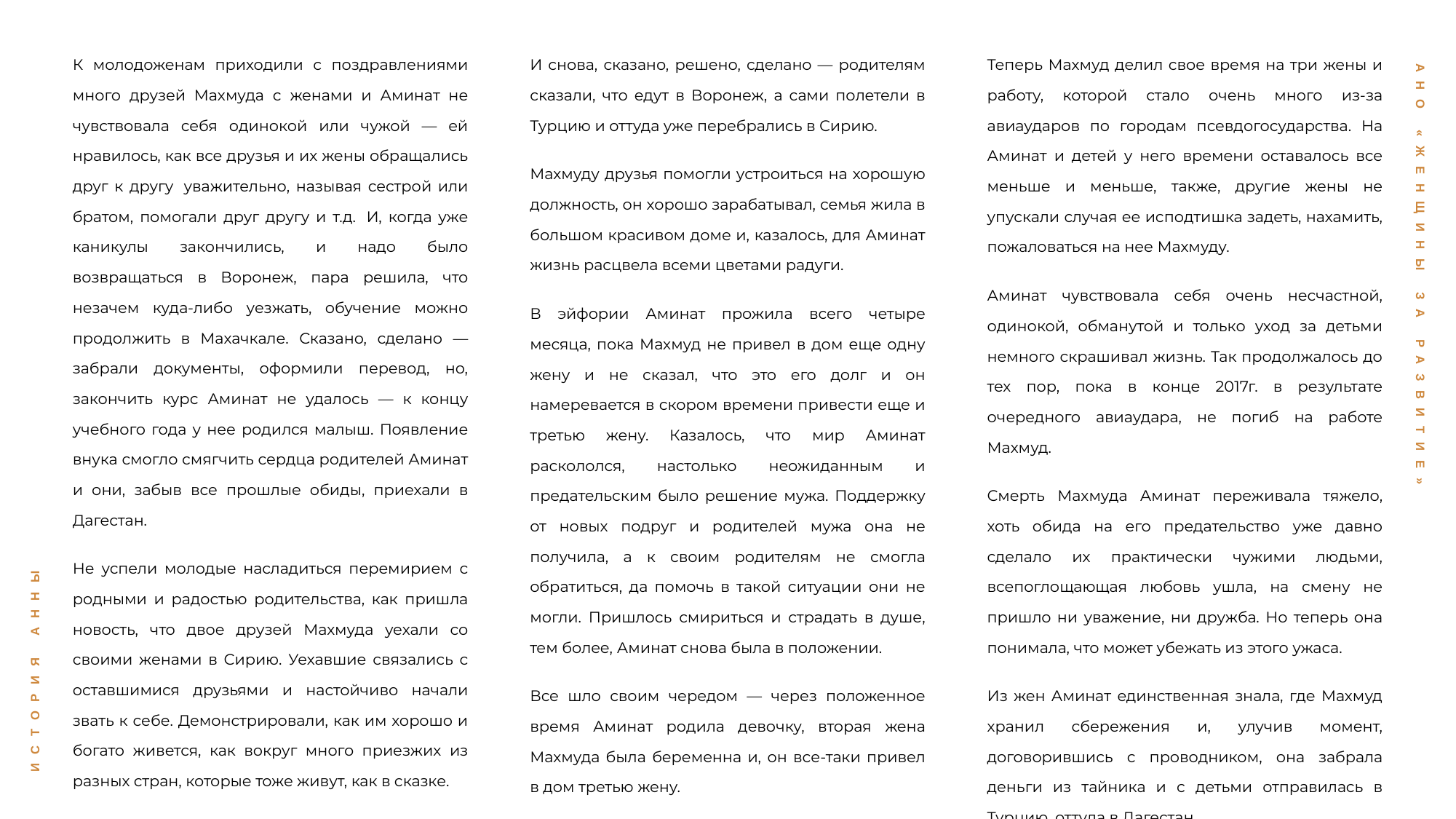

К молодоженам приходили с поздравлениями много друзей Махмуда с женами и Аминат не чувствовала себя одинокой или чужой — ей нравилось, как все друзья и их жены обращались друг к другу  уважительно, называя сестрой или братом, помогали друг другу и т.д.  И, когда уже каникулы закончились, и надо было возвращаться в Воронеж, пара решила, что незачем куда-либо уезжать, обучение можно продолжить в Махачкале. Сказано, сделано — забрали документы, оформили перевод, но, закончить курс Аминат не удалось — к концу учебного года у нее родился малыш. Появление внука смогло смягчить сердца родителей Аминат и они, забыв все прошлые обиды, приехали в Дагестан.
Не успели молодые насладиться перемирием с родными и радостью родительства, как пришла новость, что двое друзей Махмуда уехали со своими женами в Сирию. Уехавшие связались с оставшимися друзьями и настойчиво начали звать к себе. Демонстрировали, как им хорошо и богато живется, как вокруг много приезжих из разных стран, которые тоже живут, как в сказке.
И снова, сказано, решено, сделано — родителям сказали, что едут в Воронеж, а сами полетели в Турцию и оттуда уже перебрались в Сирию.
Махмуду друзья помогли устроиться на хорошую должность, он хорошо зарабатывал, семья жила в большом красивом доме и, казалось, для Аминат жизнь расцвела всеми цветами радуги.
В эйфории Аминат прожила всего четыре месяца, пока Махмуд не привел в дом еще одну жену и не сказал, что это его долг и он намеревается в скором времени привести еще и третью жену. Казалось, что мир Аминат раскололся, настолько неожиданным и предательским было решение мужа. Поддержку от новых подруг и родителей мужа она не получила, а к своим родителям не смогла обратиться, да помочь в такой ситуации они не могли. Пришлось смириться и страдать в душе, тем более, Аминат снова была в положении.
Все шло своим чередом — через положенное время Аминат родила девочку, вторая жена Махмуда была беременна и, он все-таки привел в дом третью жену.
Теперь Махмуд делил свое время на три жены и работу, которой стало очень много из-за авиаударов по городам псевдогосударства. На Аминат и детей у него времени оставалось все меньше и меньше, также, другие жены не упускали случая ее исподтишка задеть, нахамить, пожаловаться на нее Махмуду.
Аминат чувствовала себя очень несчастной, одинокой, обманутой и только уход за детьми немного скрашивал жизнь. Так продолжалось до тех пор, пока в конце 2017г. в результате очередного авиаудара, не погиб на работе Махмуд.
Смерть Махмуда Аминат переживала тяжело, хоть обида на его предательство уже давно сделало их практически чужими людьми, всепоглощающая любовь ушла, на смену не пришло ни уважение, ни дружба. Но теперь она понимала, что может убежать из этого ужаса.
Из жен Аминат единственная знала, где Махмуд хранил сбережения и, улучив момент, договорившись с проводником, она забрала деньги из тайника и с детьми отправилась в Турцию, оттуда в Дагестан.
АНО «ЖЕНЩИНЫ ЗА РАЗВИТИЕ»
ИСТОРИЯ АННЫ